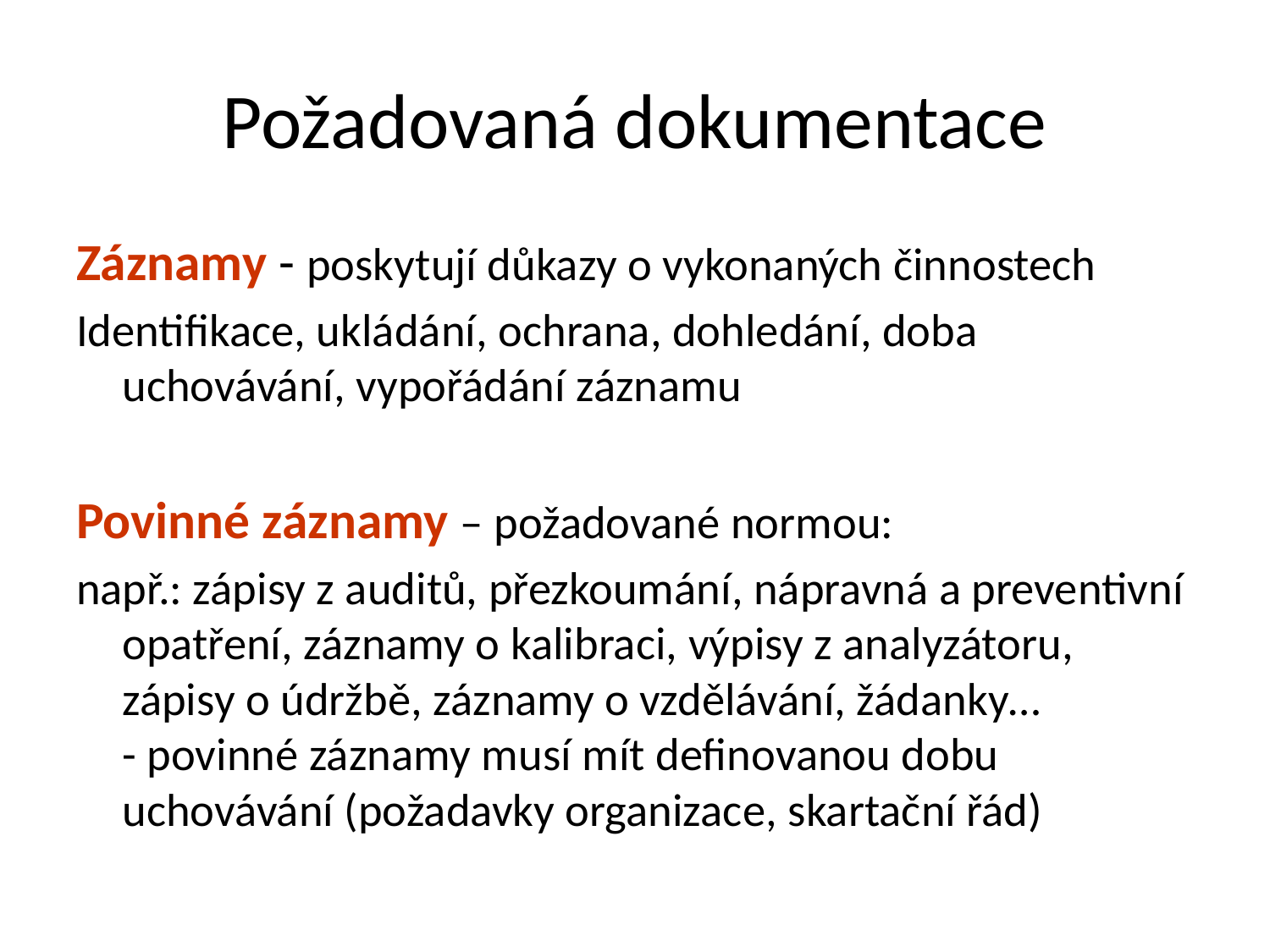

# Požadovaná dokumentace
Záznamy - poskytují důkazy o vykonaných činnostech
Identifikace, ukládání, ochrana, dohledání, doba uchovávání, vypořádání záznamu

Povinné záznamy – požadované normou:
např.: zápisy z auditů, přezkoumání, nápravná a preventivní opatření, záznamy o kalibraci, výpisy z analyzátoru, zápisy o údržbě, záznamy o vzdělávání, žádanky…
- povinné záznamy musí mít definovanou dobu uchovávání (požadavky organizace, skartační řád)